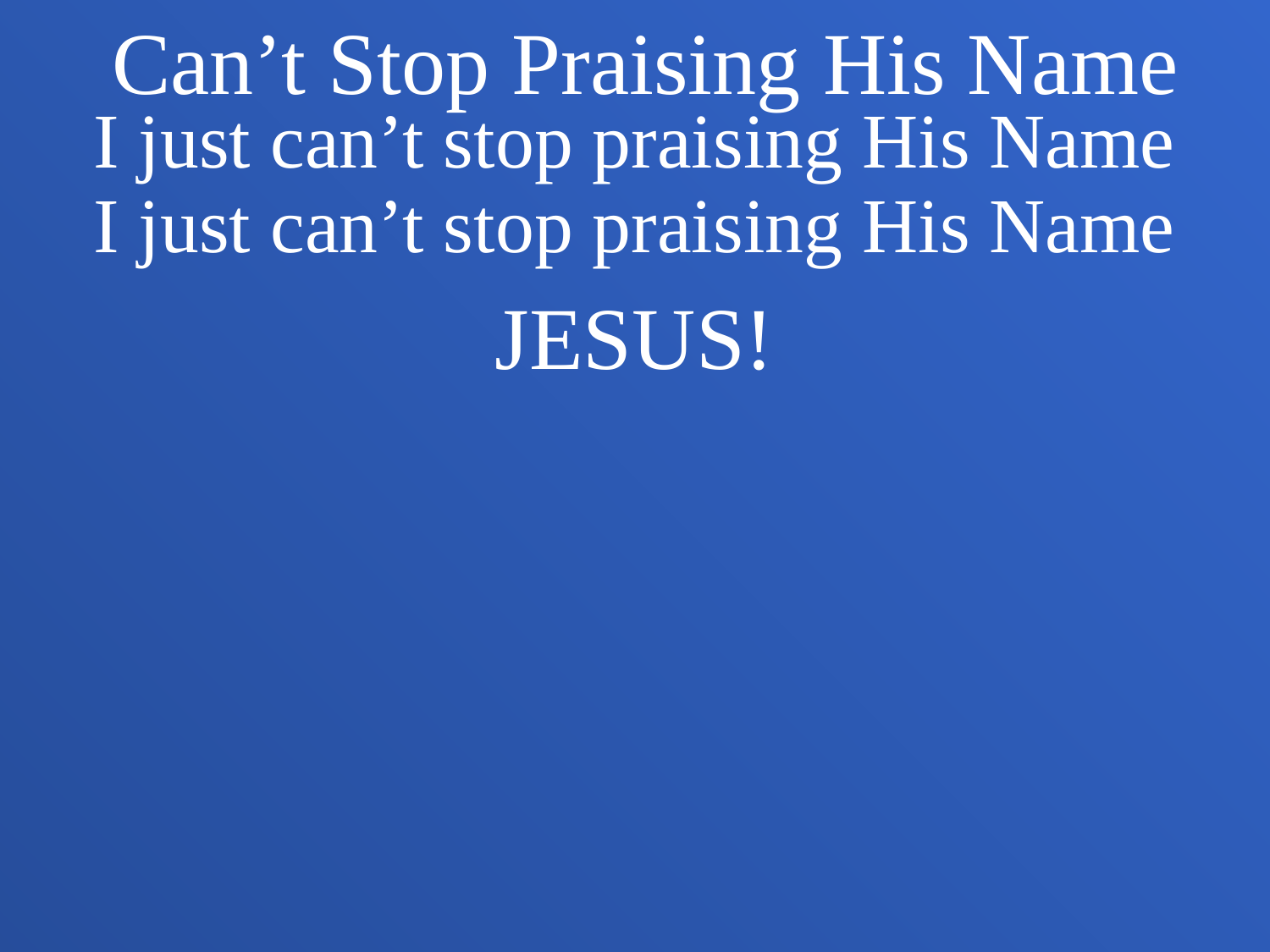

Can’t Stop Praising His Name
I just can’t stop praising His Name
I just can’t stop praising His Name
JESUS!